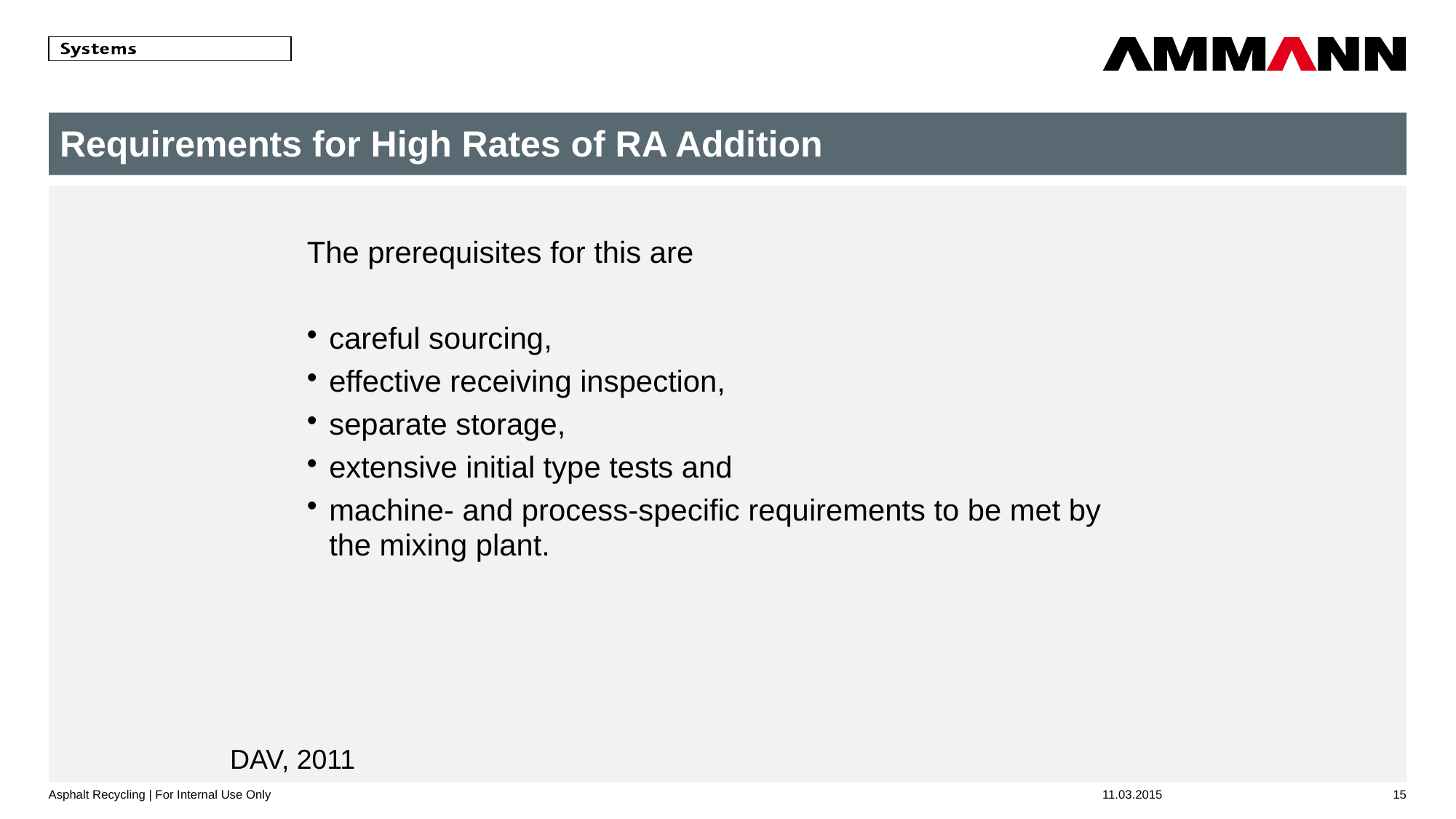

# Requirements for High Rates of RA Addition

The prerequisites for this are

careful sourcing,
effective receiving inspection,
separate storage,
extensive initial type tests and
machine- and process-specific requirements to be met by the mixing plant.
DAV, 2011
Asphalt Recycling | For Internal Use Only
11.03.2015
15